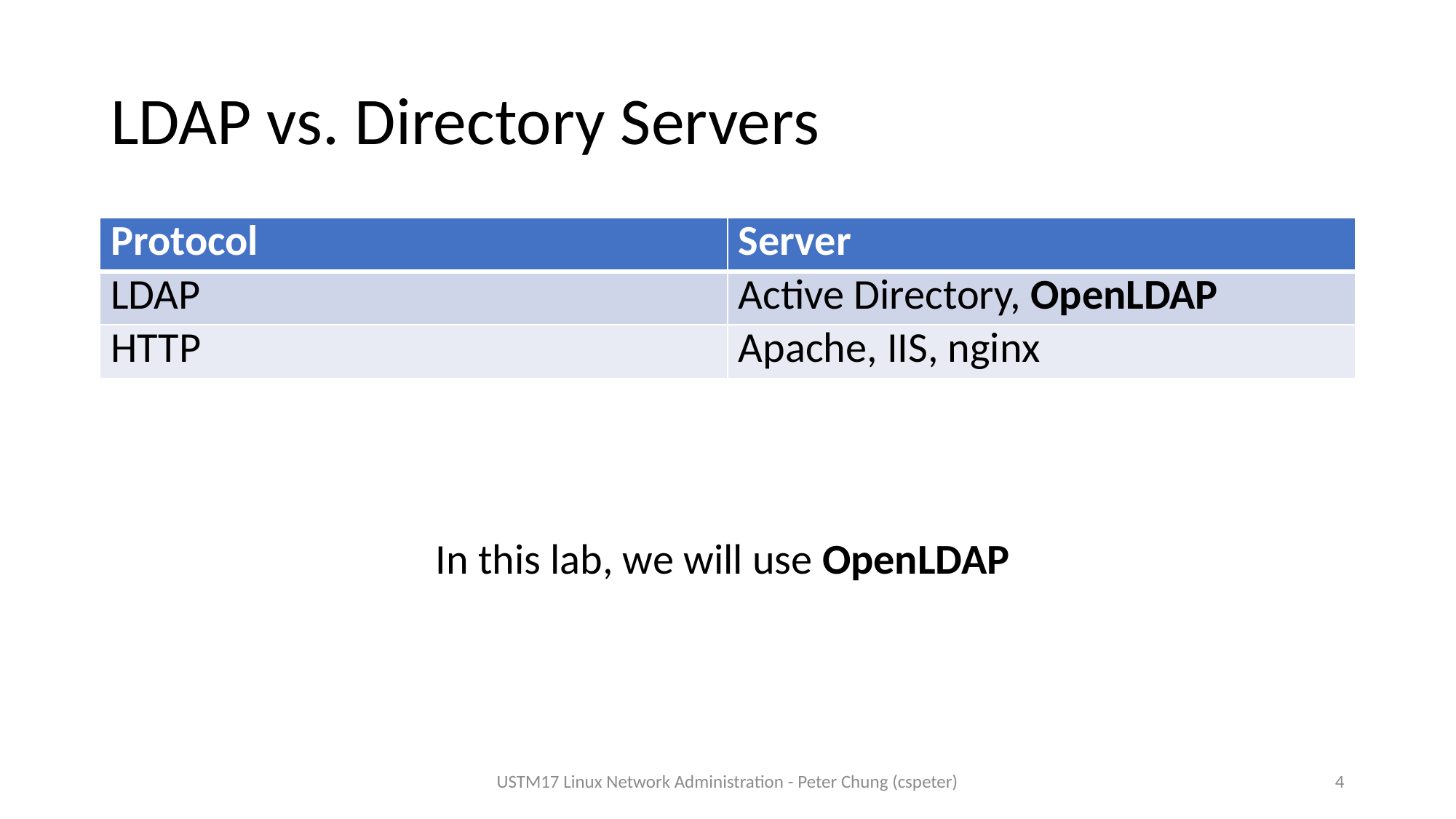

# LDAP vs. Directory Servers
| Protocol | Server |
| --- | --- |
| LDAP | Active Directory, OpenLDAP |
| HTTP | Apache, IIS, nginx |
In this lab, we will use OpenLDAP
USTM17 Linux Network Administration - Peter Chung (cspeter)
4